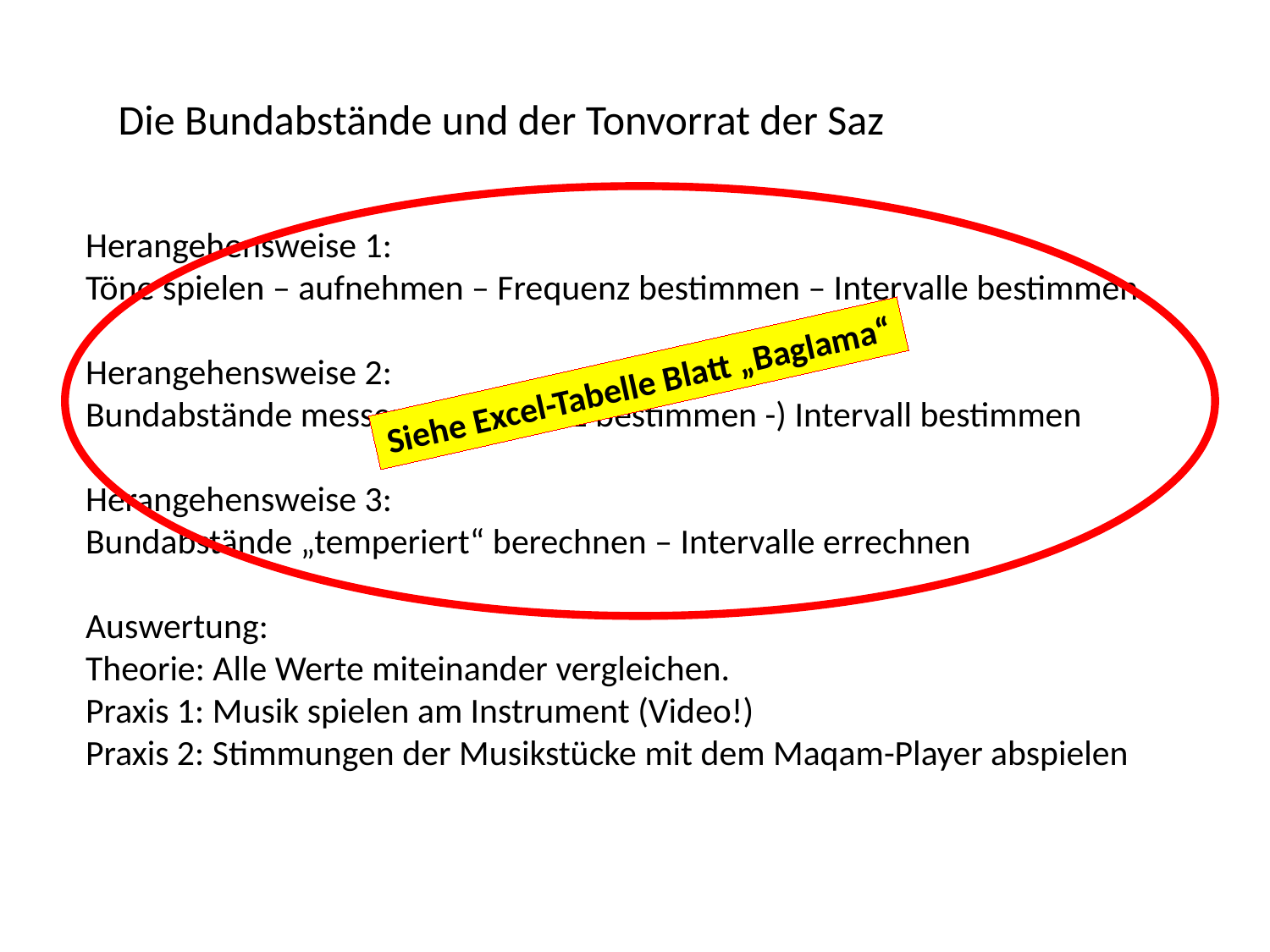

Die Bundabstände und der Tonvorrat der Saz

Herangehensweise 1:
Töne spielen – aufnehmen – Frequenz bestimmen – Intervalle bestimmen

Herangehensweise 2:
Bundabstände messen – (Frequenz bestimmen -) Intervall bestimmen

Herangehensweise 3:
Bundabstände „temperiert“ berechnen – Intervalle errechnen

Auswertung:
Theorie: Alle Werte miteinander vergleichen.
Praxis 1: Musik spielen am Instrument (Video!)
Praxis 2: Stimmungen der Musikstücke mit dem Maqam-Player abspielen
Siehe Excel-Tabelle Blatt „Baglama“